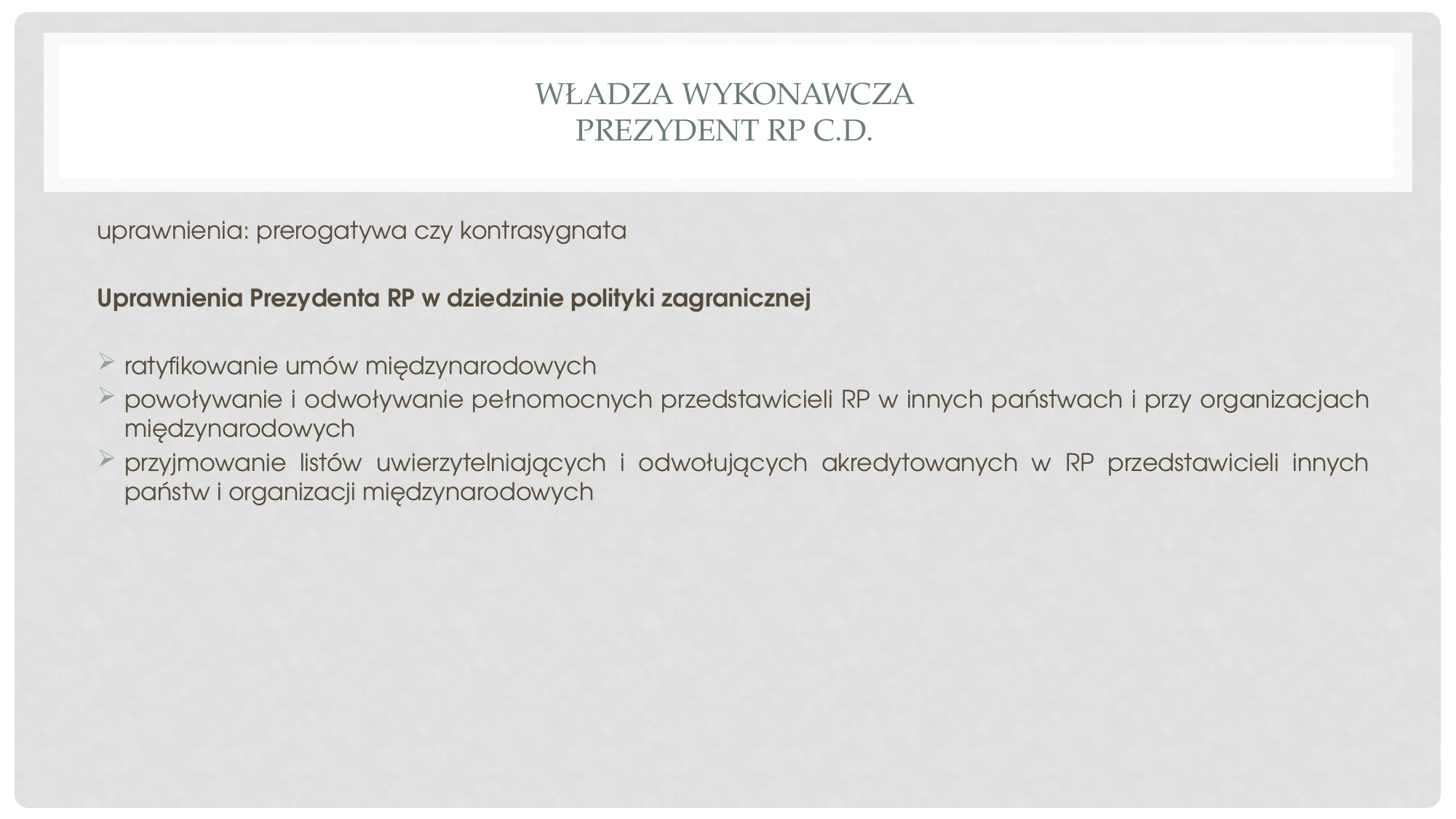

# Władza wykonawcza Prezydent RP c.d.
uprawnienia: prerogatywa czy kontrasygnata

Uprawnienia Prezydenta RP w dziedzinie polityki zagranicznej

ratyfikowanie umów międzynarodowych
powoływanie i odwoływanie pełnomocnych przedstawicieli RP w innych państwach i przy organizacjach międzynarodowych
przyjmowanie listów uwierzytelniających i odwołujących akredytowanych w RP przedstawicieli innych państw i organizacji międzynarodowych